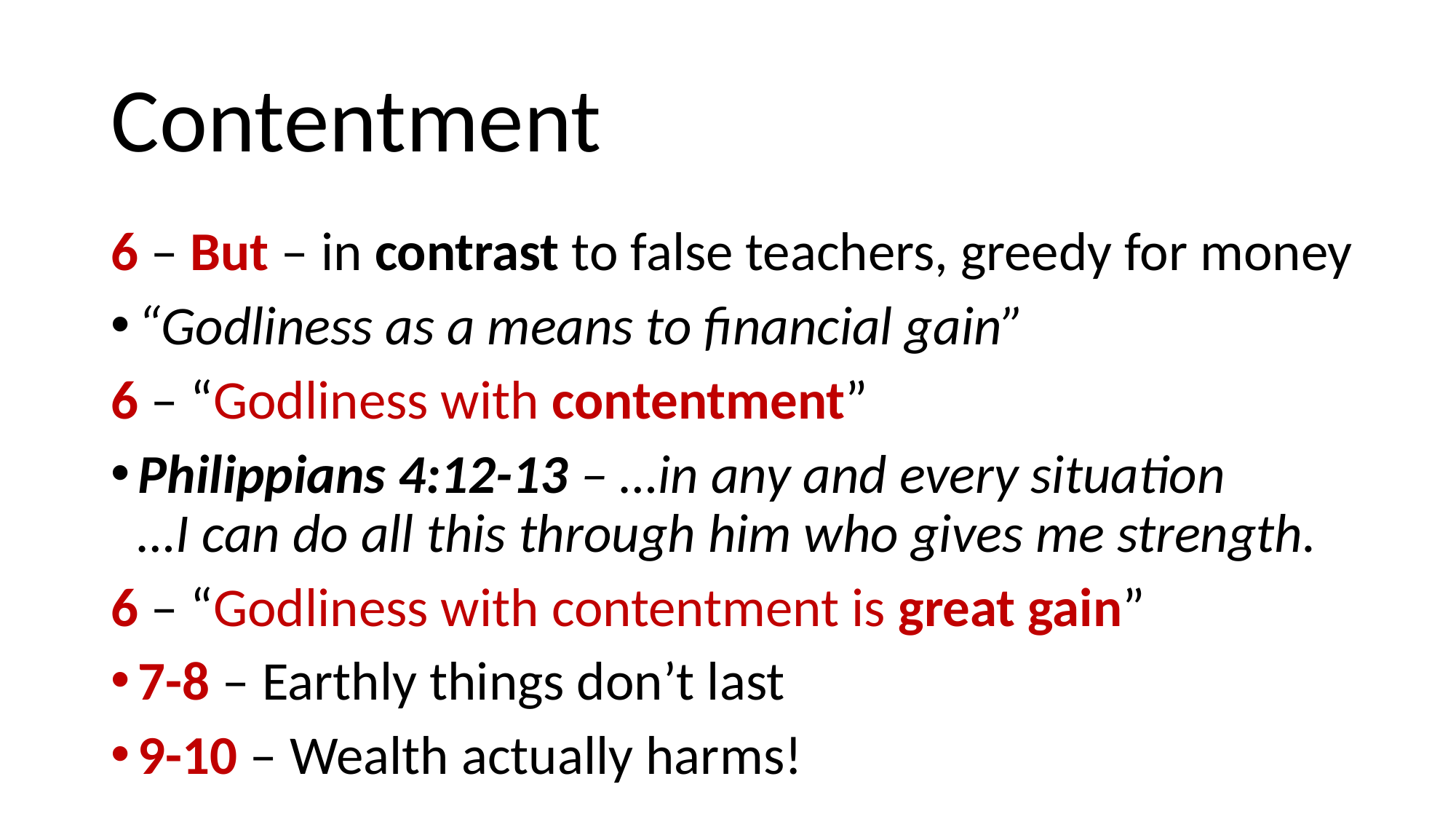

# Contentment
6 – But – in contrast to false teachers, greedy for money
“Godliness as a means to financial gain”
6 – “Godliness with contentment”
Philippians 4:12-13 – …in any and every situation
…I can do all this through him who gives me strength.
6 – “Godliness with contentment is great gain”
7-8 – Earthly things don’t last
9-10 – Wealth actually harms!